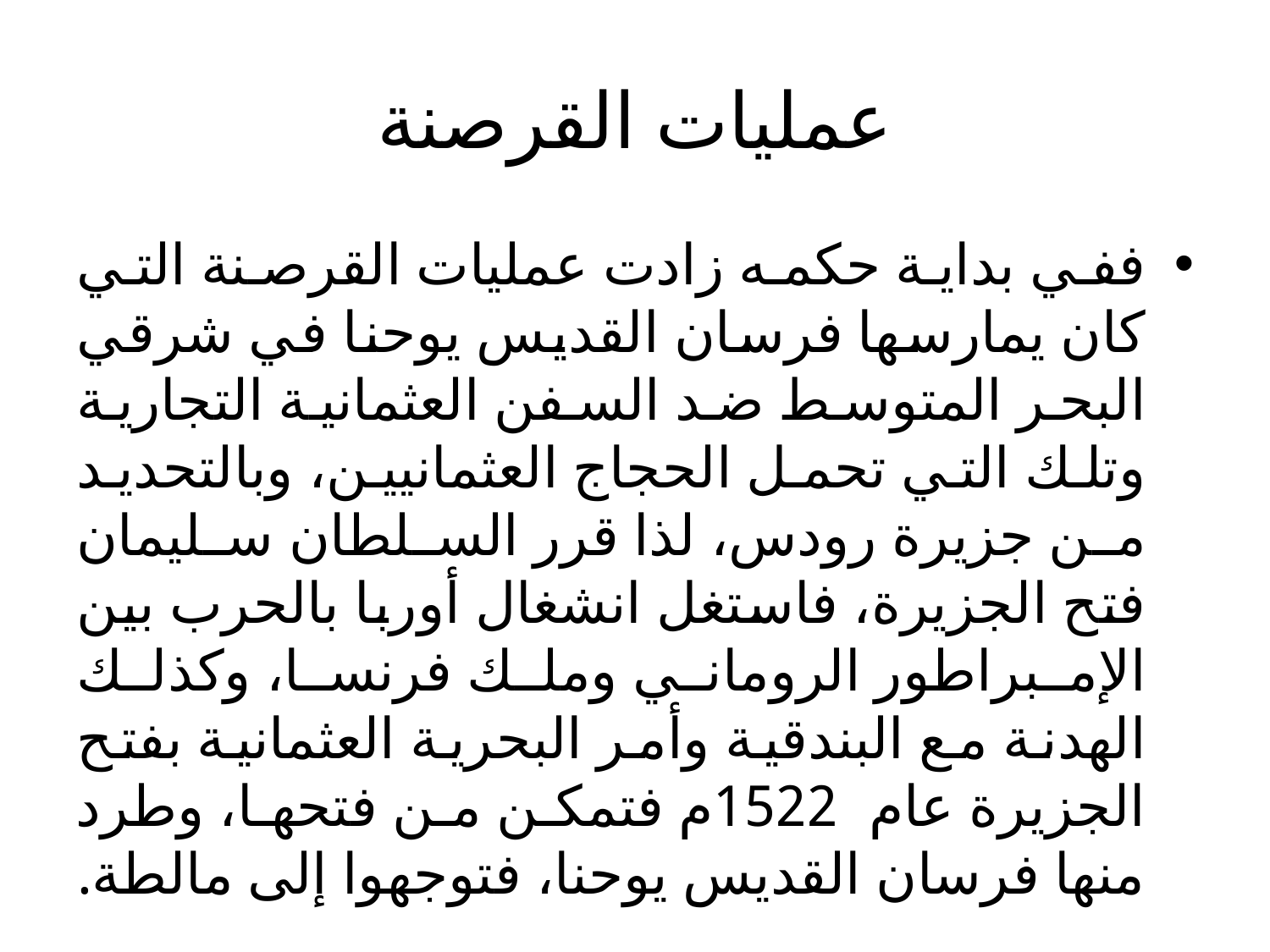

# عمليات القرصنة
ففي بداية حكمه زادت عمليات القرصنة التي كان يمارسها فرسان القديس يوحنا في شرقي البحر المتوسط ضد السفن العثمانية التجارية وتلك التي تحمل الحجاج العثمانيين، وبالتحديد من جزيرة رودس، لذا قرر السلطان سليمان فتح الجزيرة، فاستغل انشغال أوربا بالحرب بين الإمبراطور الروماني وملك فرنسا، وكذلك الهدنة مع البندقية وأمر البحرية العثمانية بفتح الجزيرة عام 1522م فتمكن من فتحها، وطرد منها فرسان القديس يوحنا، فتوجهوا إلى مالطة.